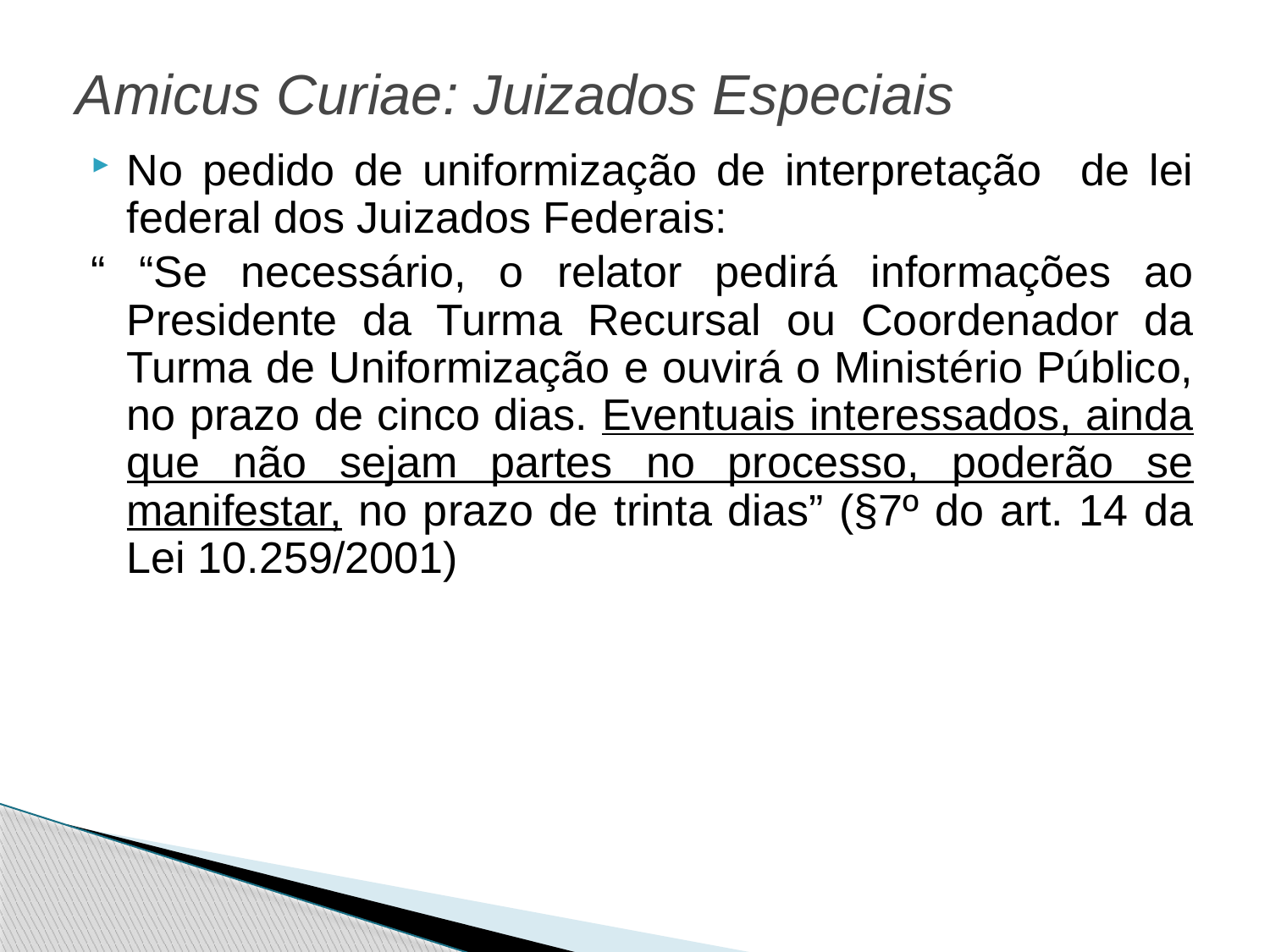

# Amicus Curiae: Juizados Especiais
No pedido de uniformização de interpretação  de lei federal dos Juizados Federais:
“ “Se necessário, o relator pedirá informações ao Presidente da Turma Recursal ou Coordenador da Turma de Uniformização e ouvirá o Ministério Público, no prazo de cinco dias. Eventuais interessados, ainda que não sejam partes no processo, poderão se manifestar, no prazo de trinta dias” (§7º do art. 14 da Lei 10.259/2001)